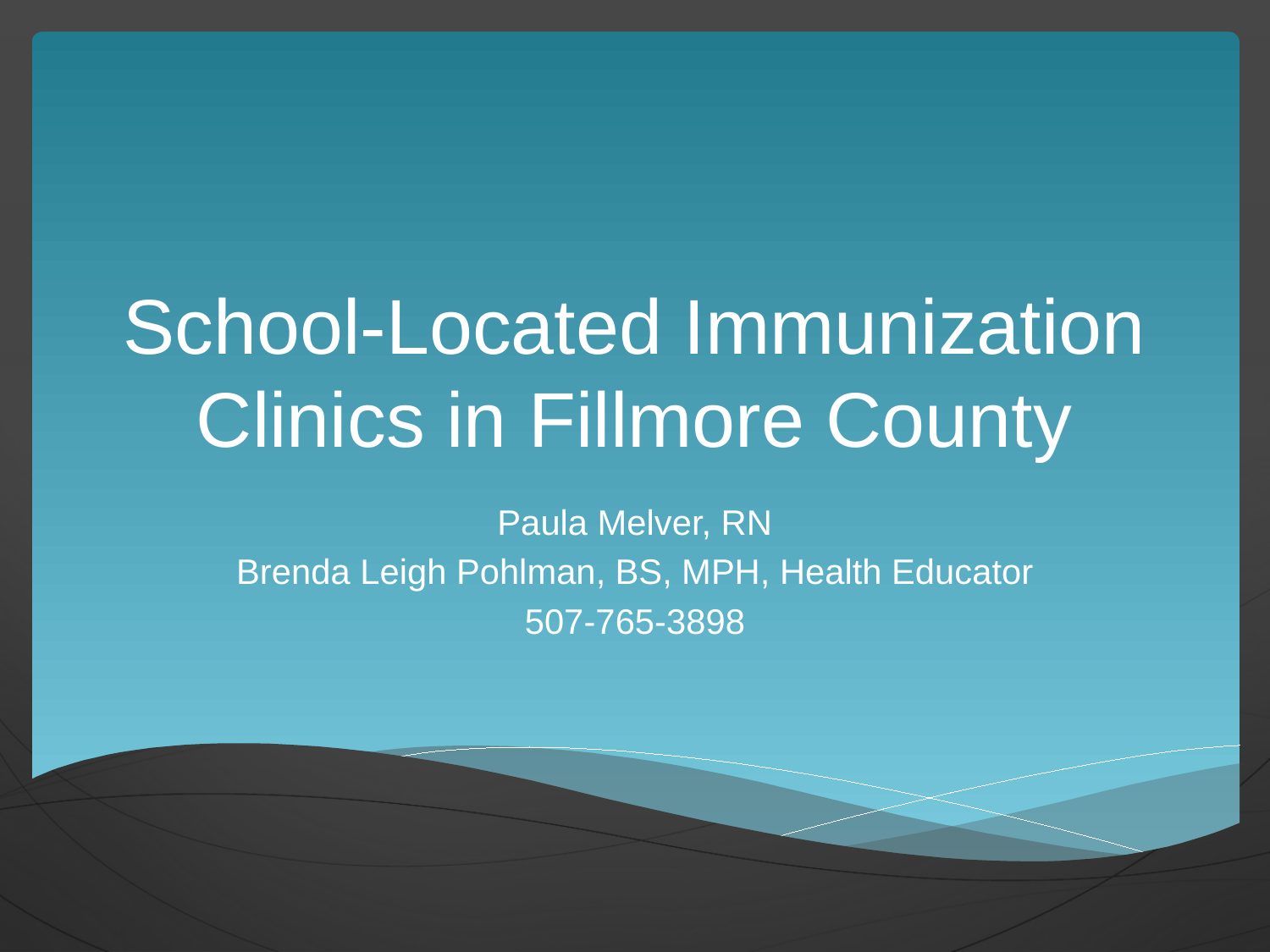

# School-Located Immunization Clinics in Fillmore County
Paula Melver, RN
Brenda Leigh Pohlman, BS, MPH, Health Educator
507-765-3898